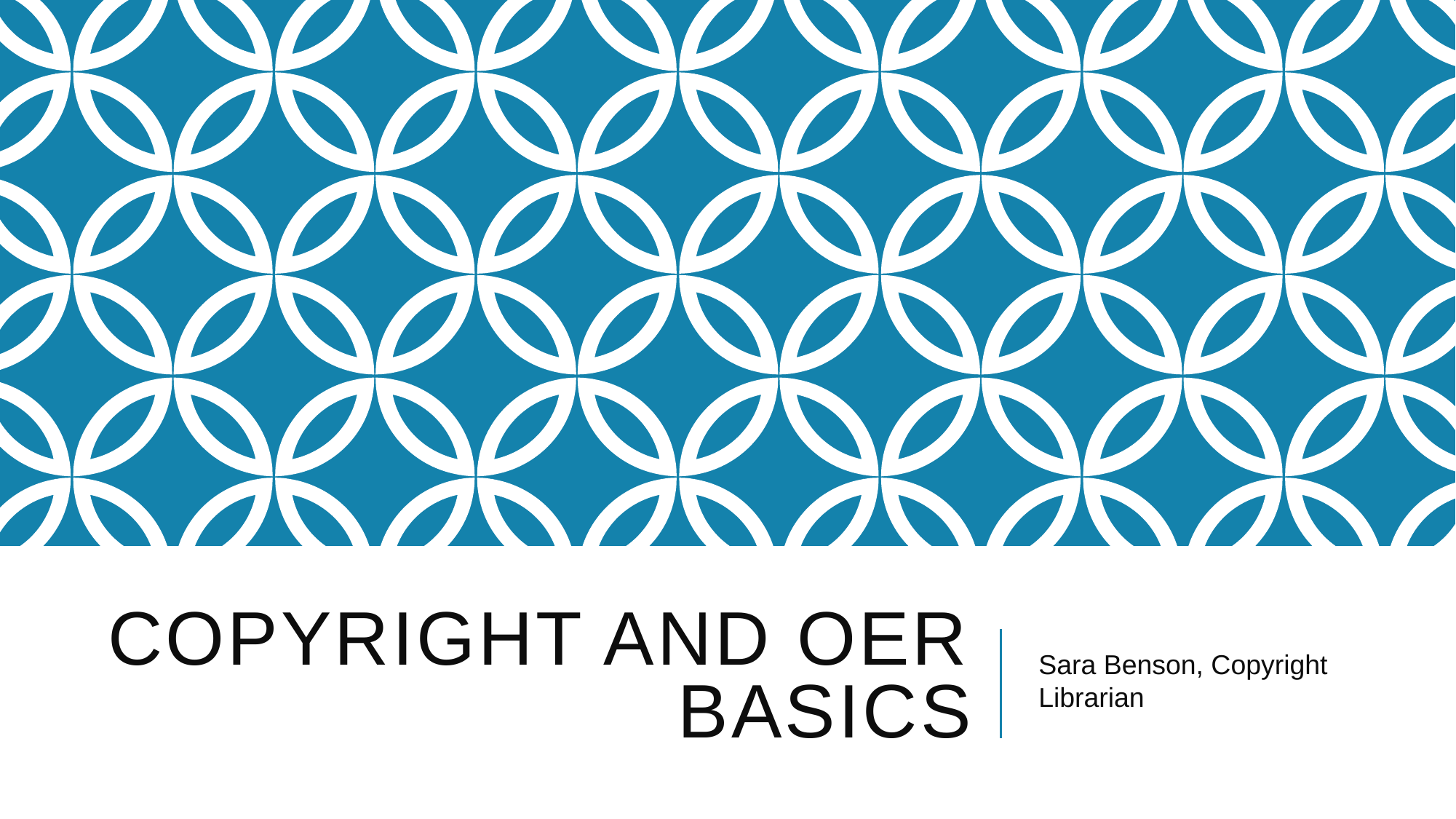

# Copyright and OER basics
Sara Benson, Copyright Librarian